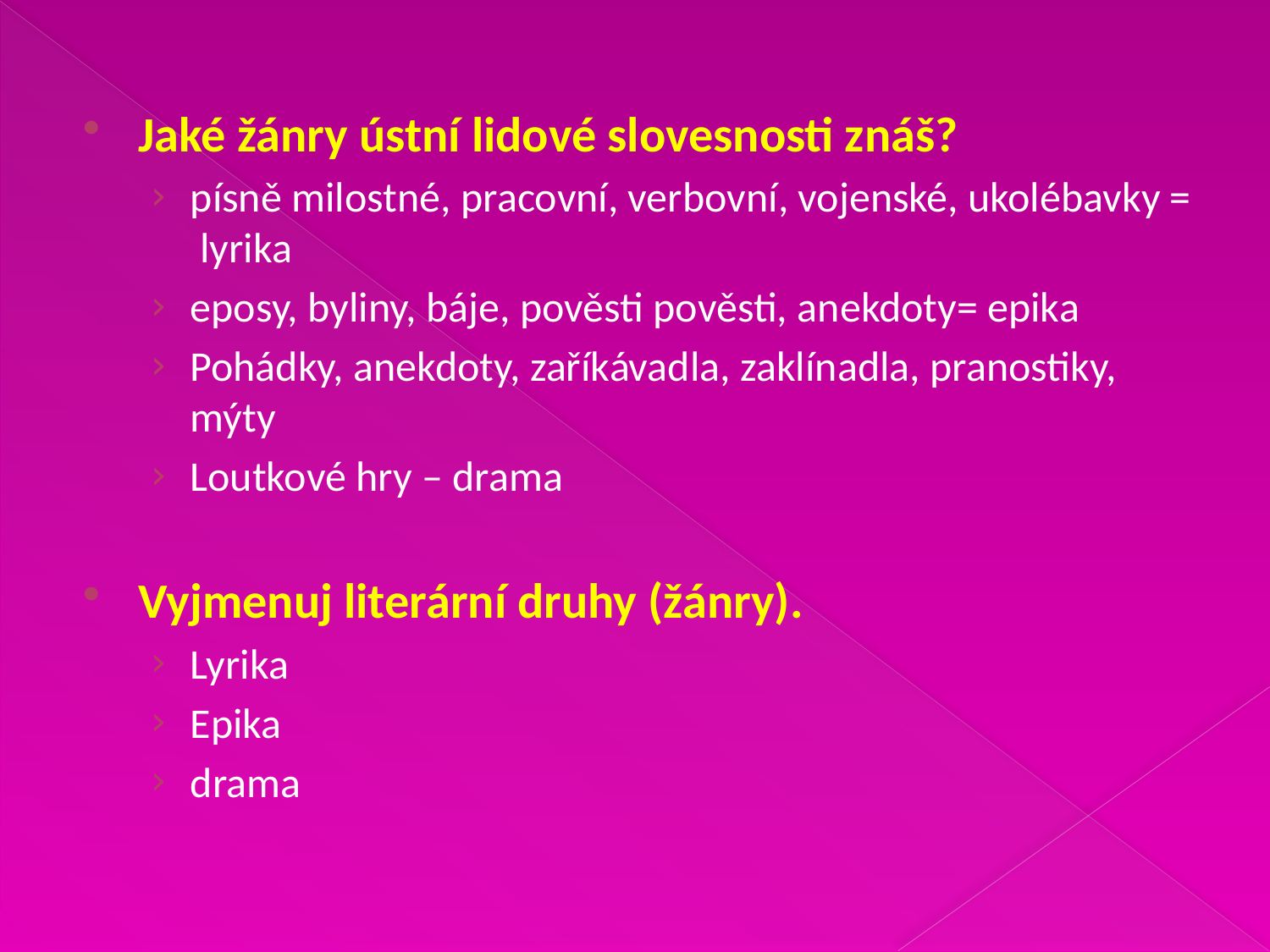

Jaké žánry ústní lidové slovesnosti znáš?
písně milostné, pracovní, verbovní, vojenské, ukolébavky =  lyrika
eposy, byliny, báje, pověsti pověsti, anekdoty= epika
Pohádky, anekdoty, zaříkávadla, zaklínadla, pranostiky, mýty
Loutkové hry – drama

Vyjmenuj literární druhy (žánry).
Lyrika
Epika
drama